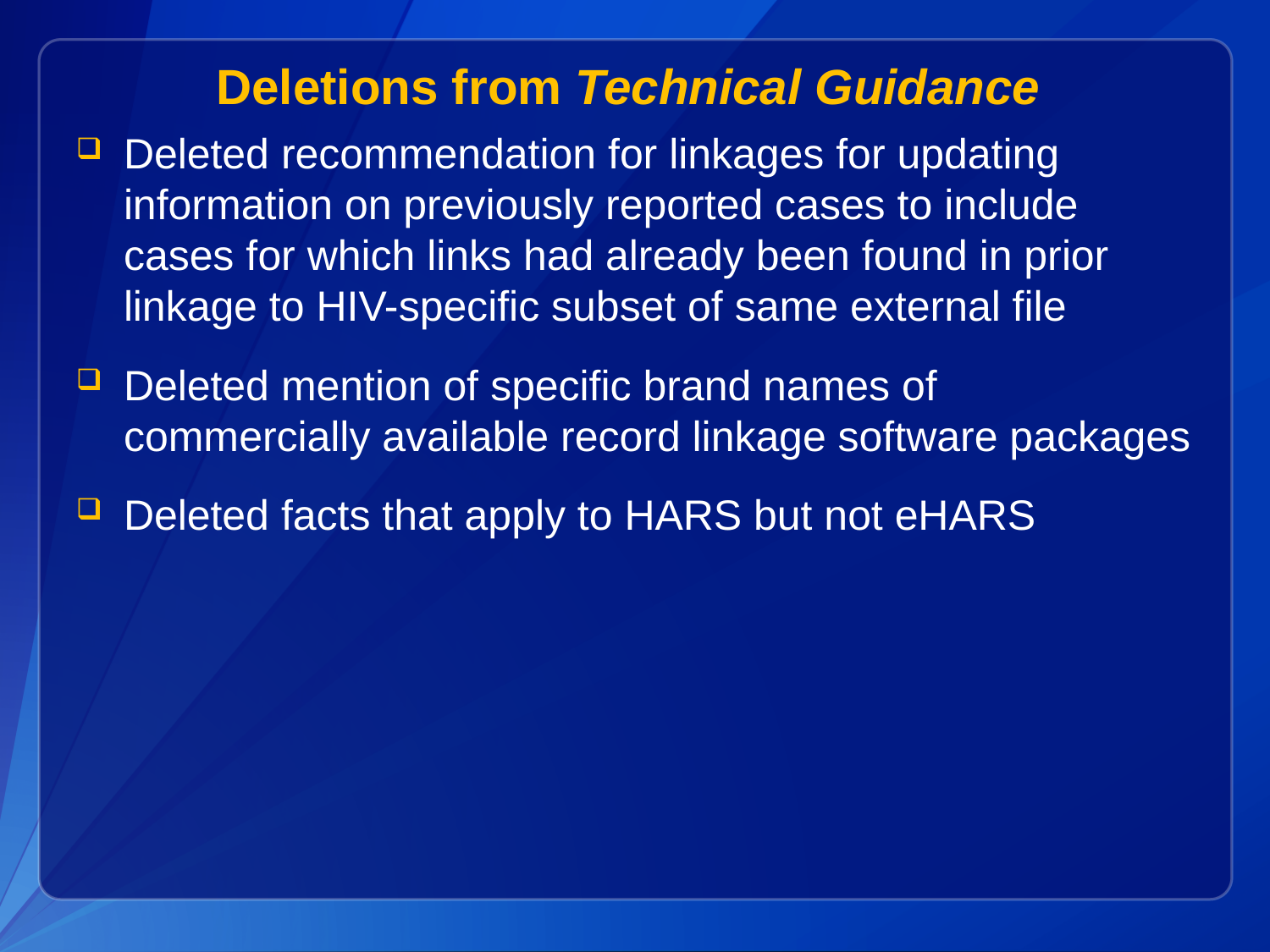

# Deletions from Technical Guidance
Deleted recommendation for linkages for updating information on previously reported cases to include cases for which links had already been found in prior linkage to HIV-specific subset of same external file

Deleted mention of specific brand names of commercially available record linkage software packages

Deleted facts that apply to HARS but not eHARS